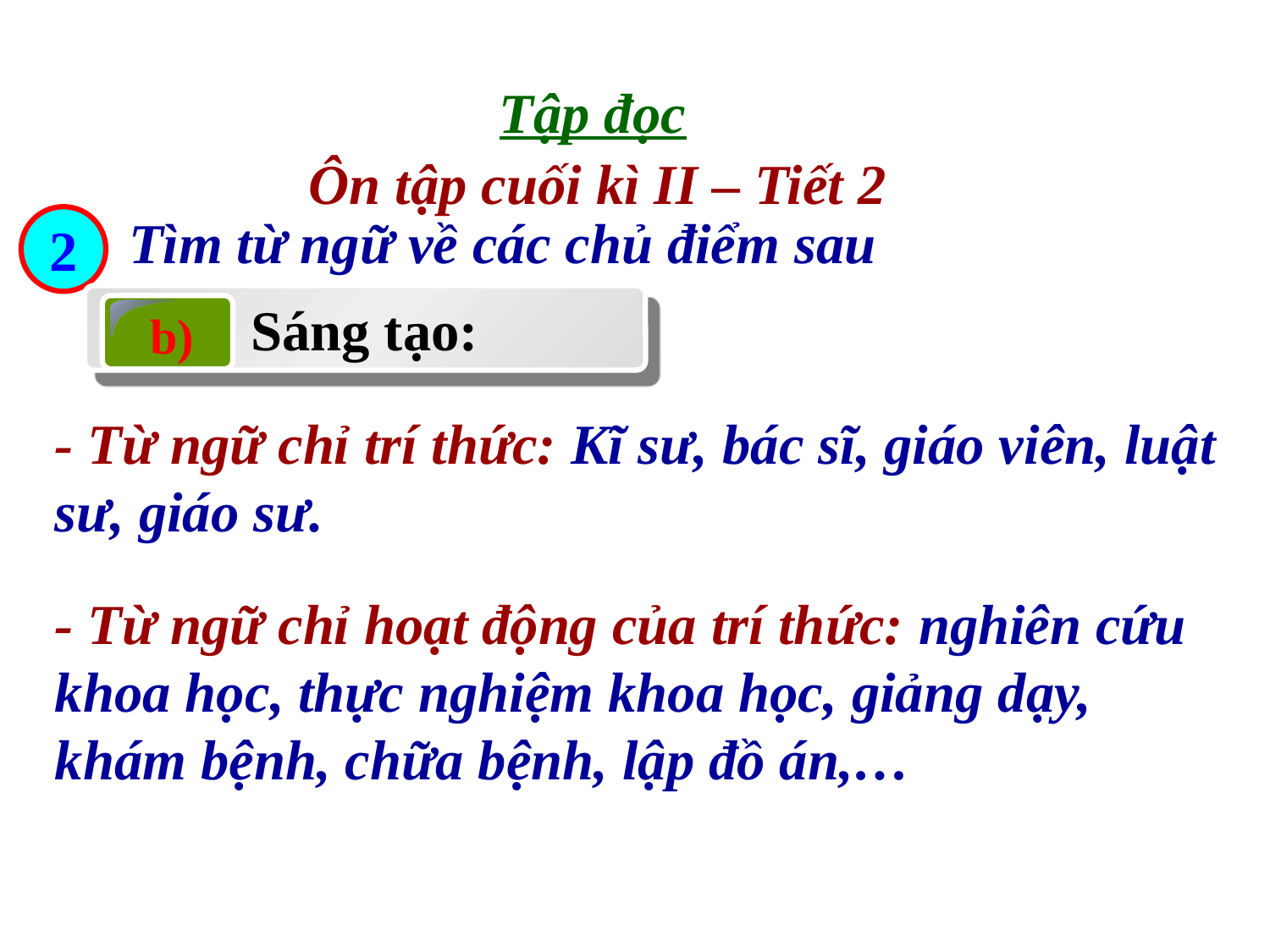

Tập đọc
Ôn tập cuối kì II – Tiết 2
Tìm từ ngữ về các chủ điểm sau
2
Sáng tạo:

b)
- Từ ngữ chỉ trí thức: Kĩ sư, bác sĩ, giáo viên, luật sư, giáo sư.
- Từ ngữ chỉ hoạt động của trí thức: nghiên cứu khoa học, thực nghiệm khoa học, giảng dạy, khám bệnh, chữa bệnh, lập đồ án,…